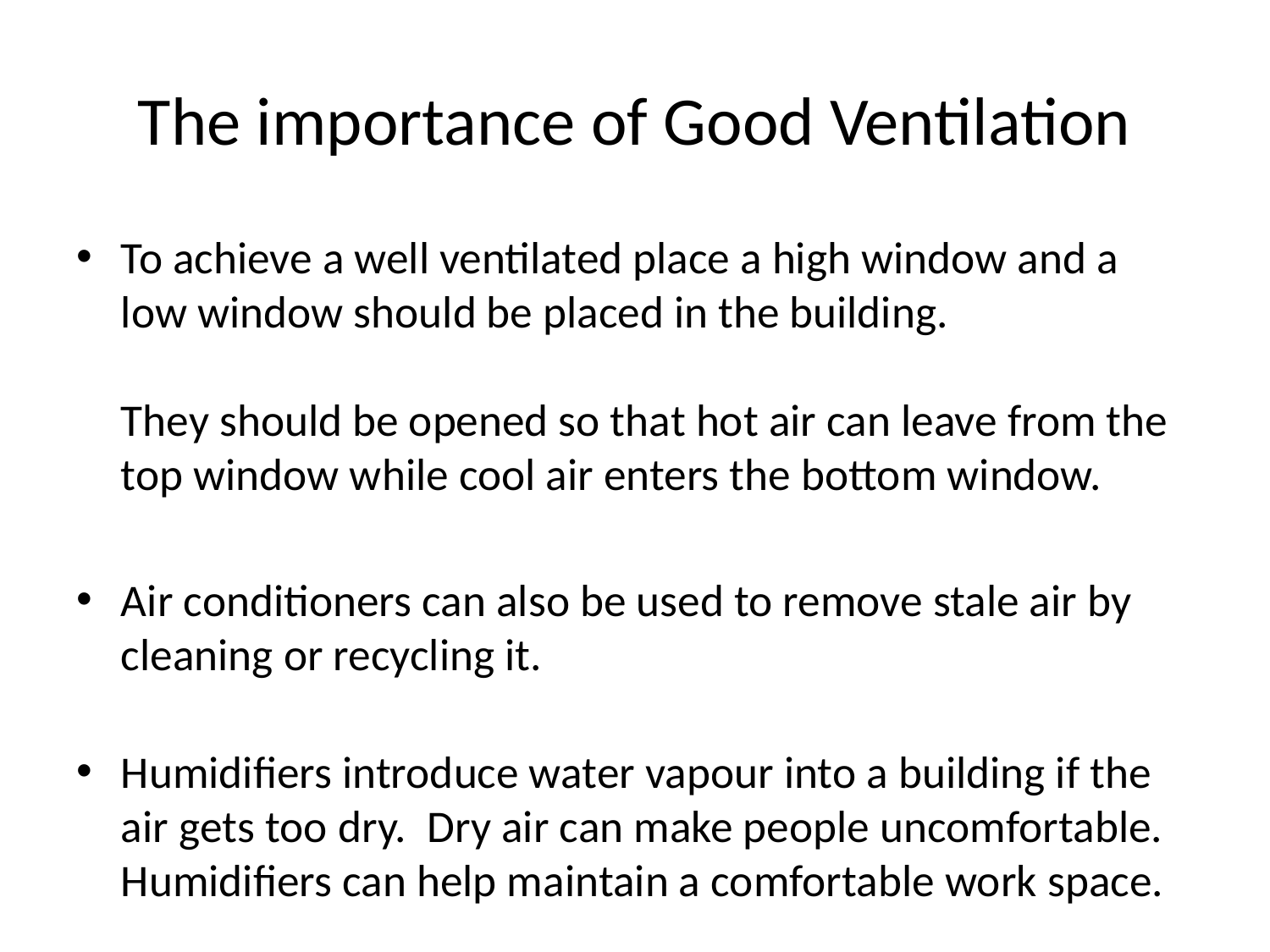

# The importance of Good Ventilation
To achieve a well ventilated place a high window and a low window should be placed in the building.
They should be opened so that hot air can leave from the top window while cool air enters the bottom window.

Air conditioners can also be used to remove stale air by cleaning or recycling it.
Humidifiers introduce water vapour into a building if the air gets too dry.  Dry air can make people uncomfortable.  Humidifiers can help maintain a comfortable work space.